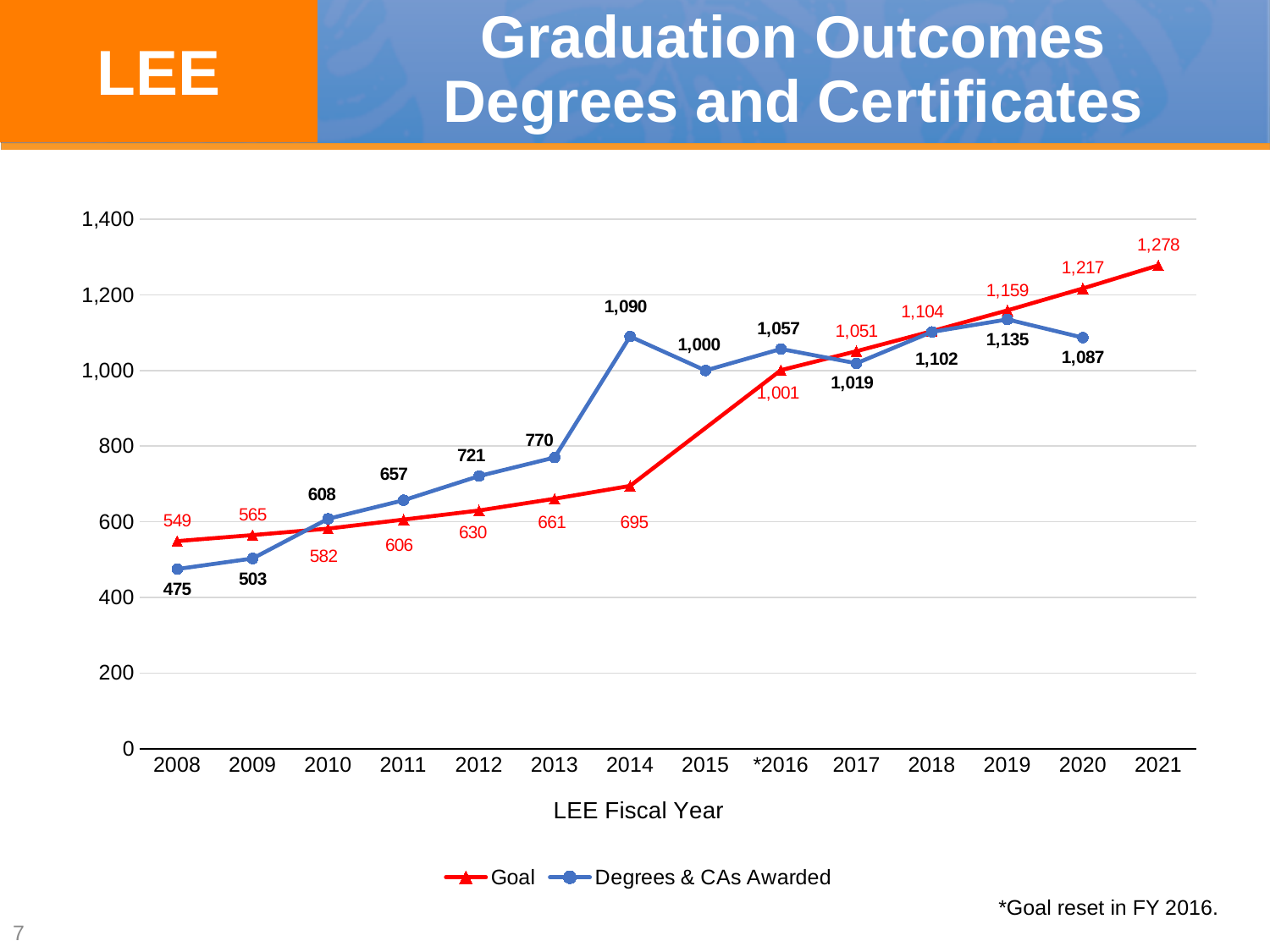

LEE
# Graduation Outcomes Degrees and Certificates

### Chart

| Category | Goal | Degrees & CAs Awarded |
|---|---|---|
| 2008 | 549.0 | 475.0 |
| 2009 | 565.0 | 503.0 |
| 2010 | 582.0 | 608.0 |
| 2011 | 606.0 | 657.0 |
| 2012 | 630.0 | 721.0 |
| 2013 | 661.0 | 770.0 |
| 2014 | 695.0 | 1090.0 |
| 2015 | None | 1000.0 |
| *2016 | 1001.0 | 1057.0 |
| 2017 | 1051.0 | 1019.0 |
| 2018 | 1104.0 | 1102.0 |
| 2019 | 1159.0 | 1135.0 |
| 2020 | 1217.0 | 1087.0 |
| 2021 | 1278.0 | None |
*Goal reset in FY 2016.
7